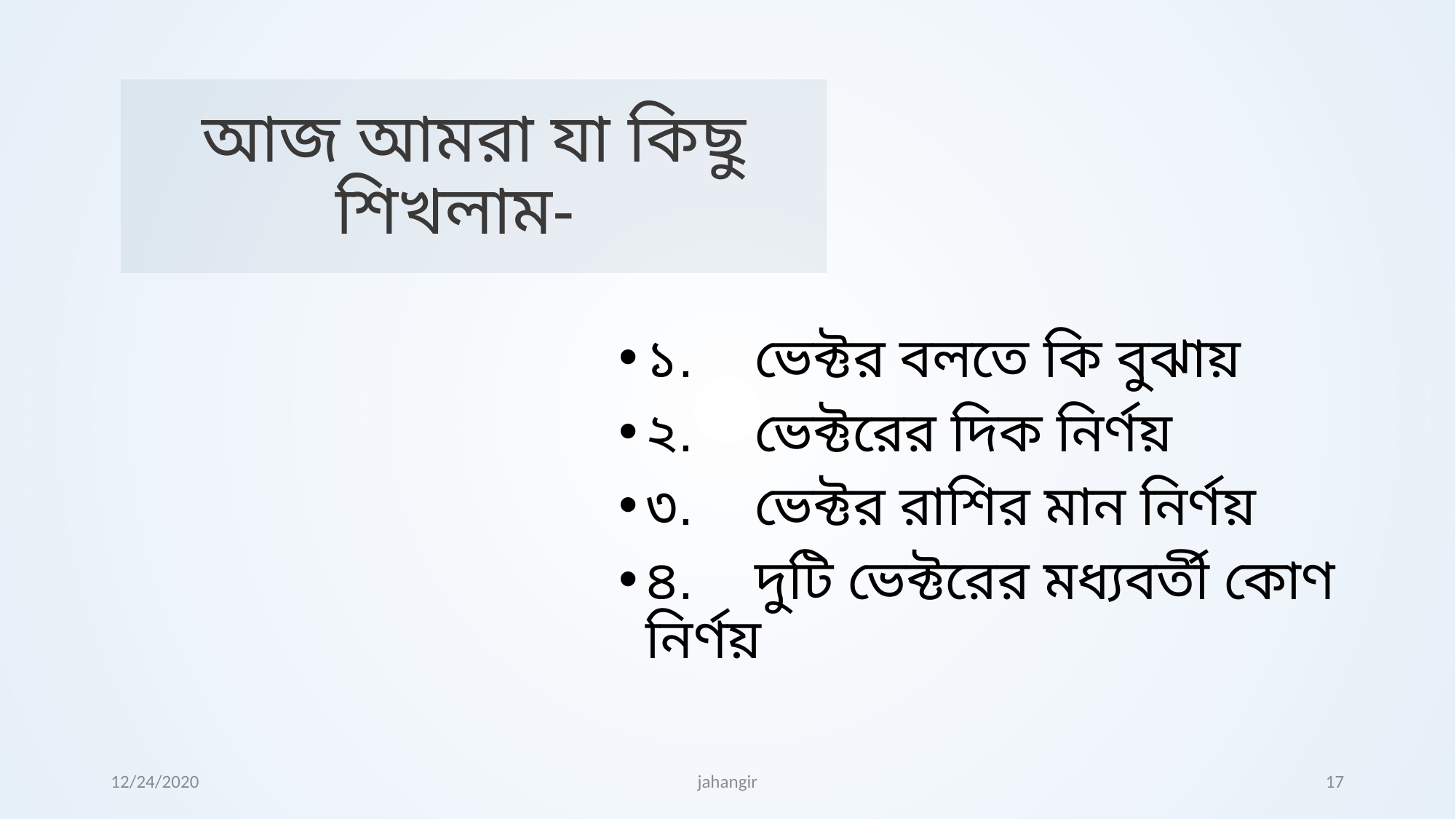

# আজ আমরা যা কিছু শিখলাম-
১.	ভেক্টর বলতে কি বুঝায়
২.	ভেক্টরের দিক নির্ণয়
৩.	ভেক্টর রাশির মান নির্ণয়
৪.	দুটি ভেক্টরের মধ্যবর্তী কোণ নির্ণয়
12/24/2020
jahangir
17